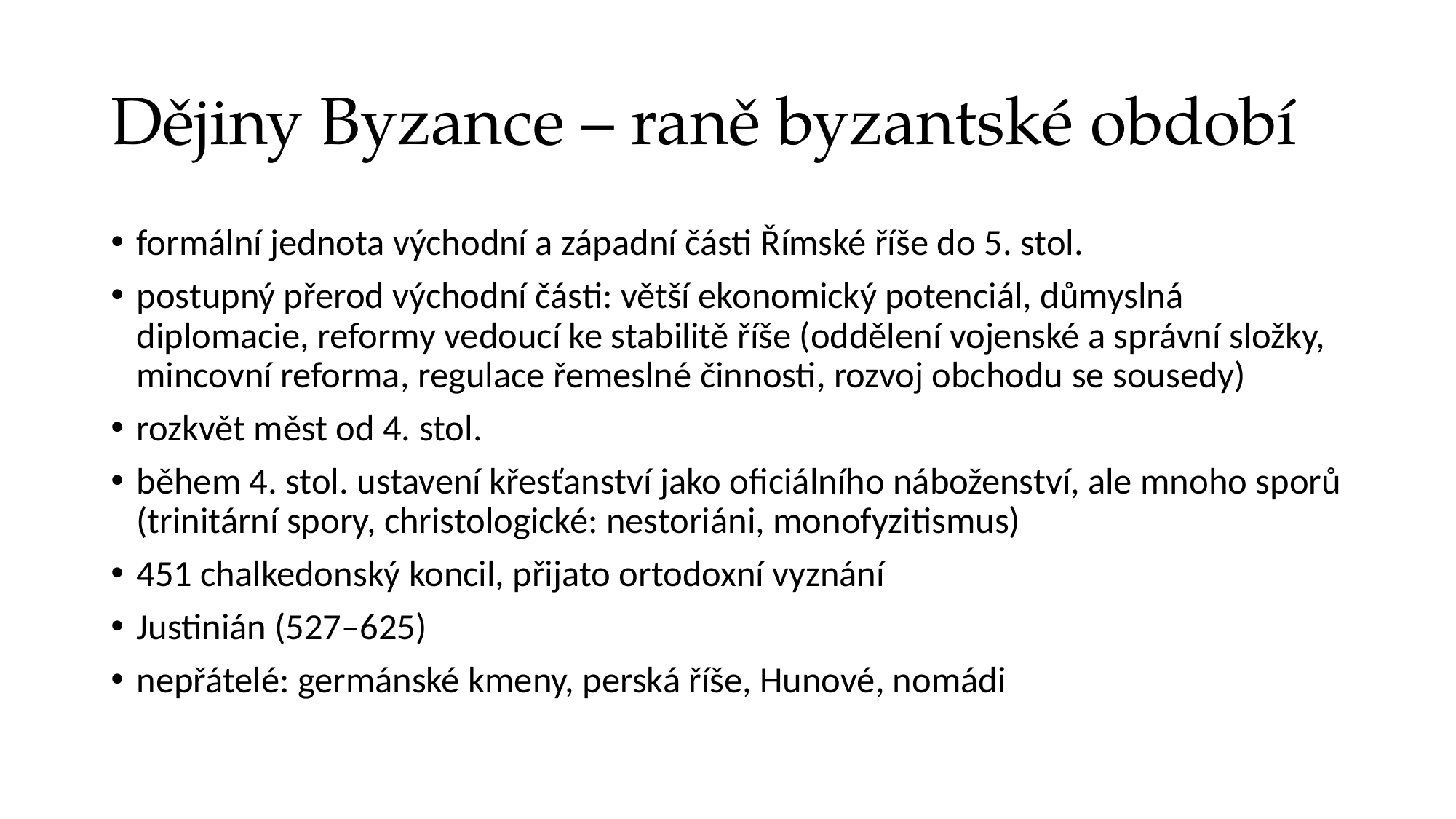

# Dějiny Byzance – raně byzantské období
formální jednota východní a západní části Římské říše do 5. stol.
postupný přerod východní části: větší ekonomický potenciál, důmyslná diplomacie, reformy vedoucí ke stabilitě říše (oddělení vojenské a správní složky, mincovní reforma, regulace řemeslné činnosti, rozvoj obchodu se sousedy)
rozkvět měst od 4. stol.
během 4. stol. ustavení křesťanství jako oficiálního náboženství, ale mnoho sporů (trinitární spory, christologické: nestoriáni, monofyzitismus)
451 chalkedonský koncil, přijato ortodoxní vyznání
Justinián (527–625)
nepřátelé: germánské kmeny, perská říše, Hunové, nomádi